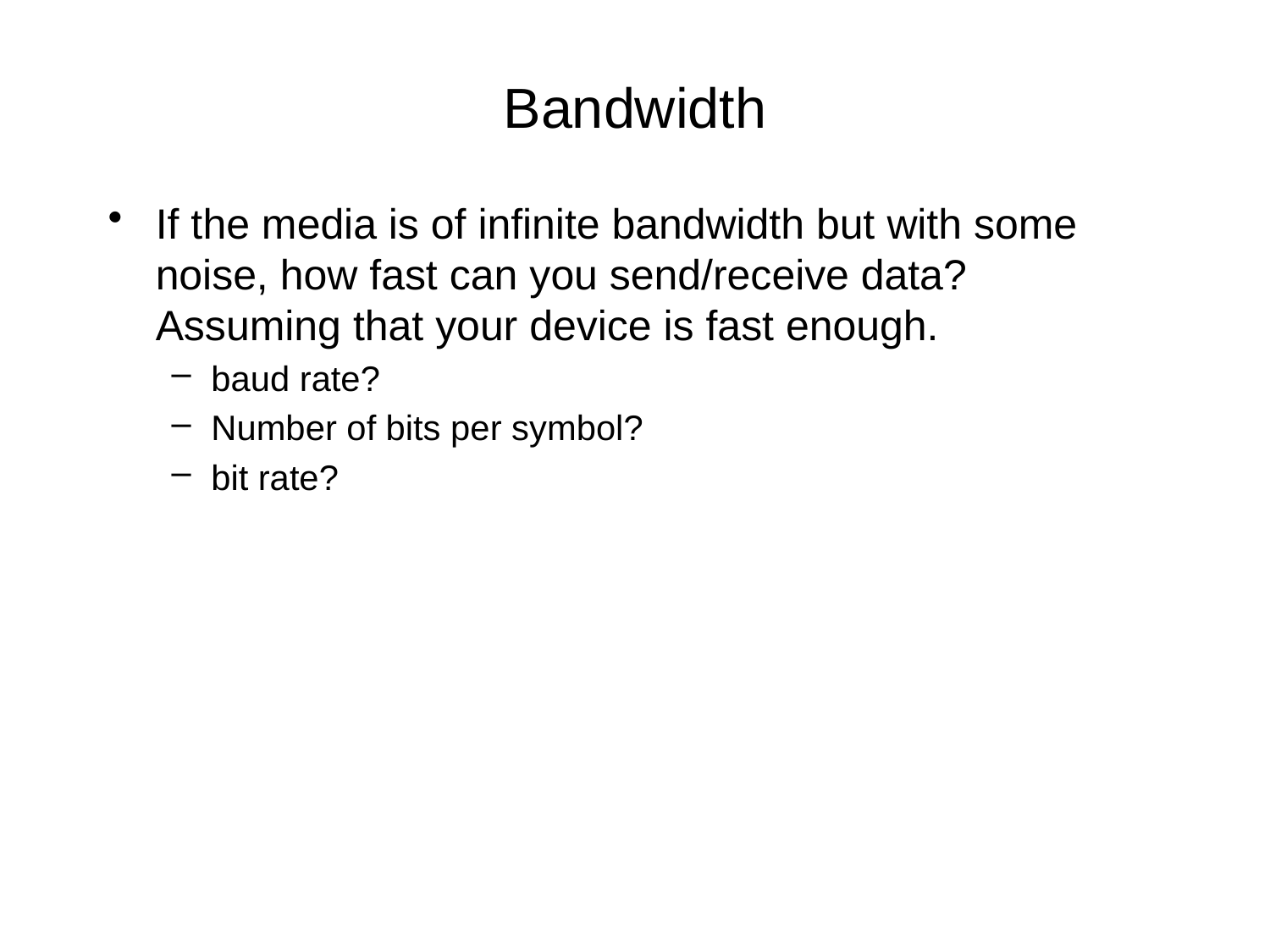

# Bandwidth
If the media is of infinite bandwidth but with some noise, how fast can you send/receive data? Assuming that your device is fast enough.
baud rate?
Number of bits per symbol?
bit rate?